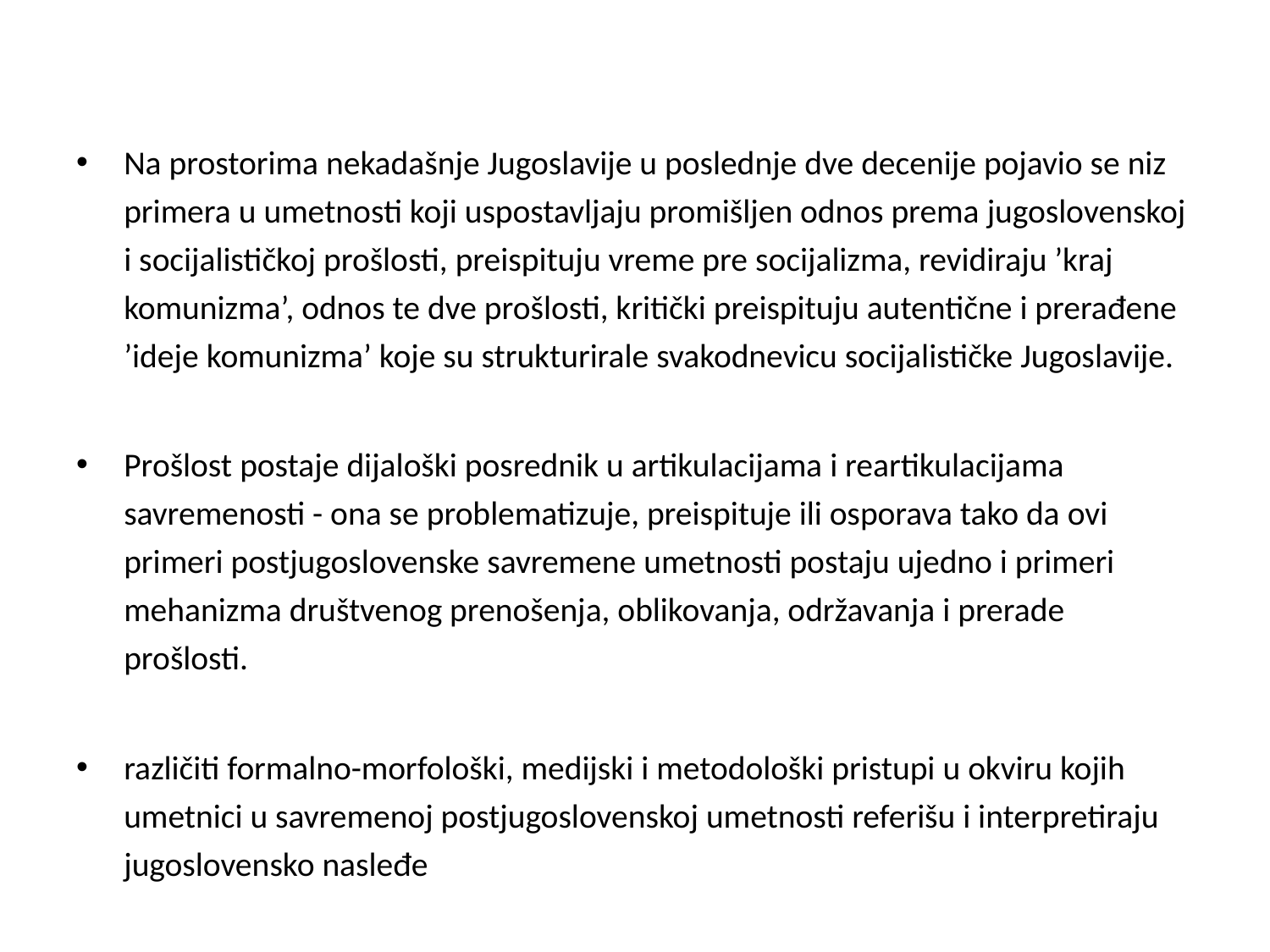

#
Na prostorima nekadašnje Jugoslavije u poslednje dve decenije pojavio se niz primera u umetnosti koji uspostavljaju promišljen odnos prema jugoslovenskoj i socijalističkoj prošlosti, preispituju vreme pre socijalizma, revidiraju ’kraj komunizma’, odnos te dve prošlosti, kritički preispituju autentične i prerađene ’ideje komunizma’ koje su strukturirale svakodnevicu socijalističke Jugoslavije.

Prošlost postaje dijaloški posrednik u artikulacijama i reartikulacijama savremenosti - ona se problematizuje, preispituje ili osporava tako da ovi primeri postjugoslovenske savremene umetnosti postaju ujedno i primeri mehanizma društvenog prenošenja, oblikovanja, održavanja i prerade prošlosti.

različiti formalno-morfološki, medijski i metodološki pristupi u okviru kojih umetnici u savremenoj postjugoslovenskoj umetnosti referišu i interpretiraju jugoslovensko nasleđe